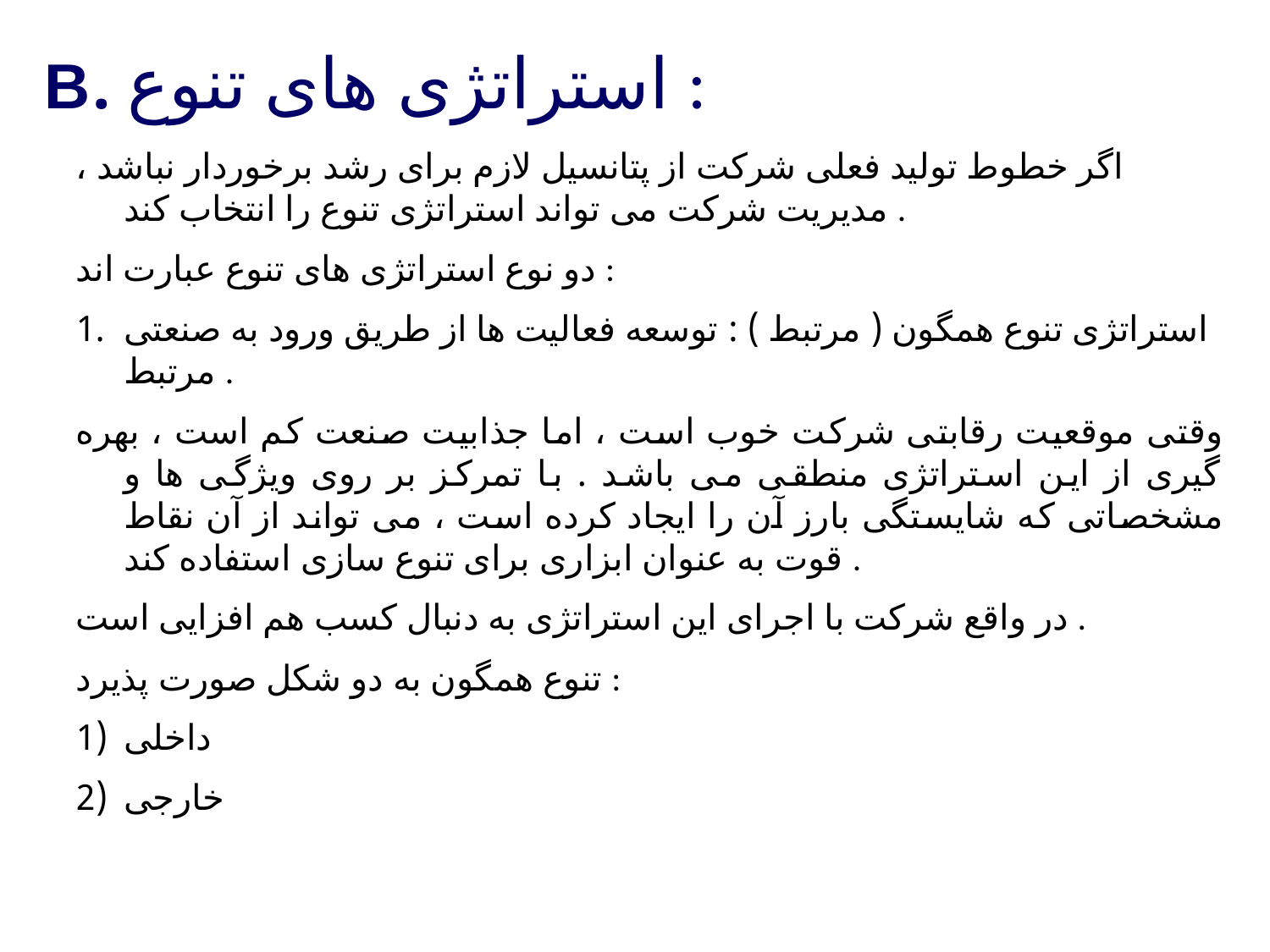

استراتژی های تنوع :

اگر خطوط تولید فعلی شرکت از پتانسیل لازم برای رشد برخوردار نباشد ، مدیریت شرکت می تواند استراتژی تنوع را انتخاب کند .
دو نوع استراتژی های تنوع عبارت اند :
استراتژی تنوع همگون ( مرتبط ) : توسعه فعالیت ها از طریق ورود به صنعتی مرتبط .
وقتی موقعیت رقابتی شرکت خوب است ، اما جذابیت صنعت کم است ، بهره گیری از این استراتژی منطقی می باشد . با تمرکز بر روی ویژگی ها و مشخصاتی که شایستگی بارز آن را ایجاد کرده است ، می تواند از آن نقاط قوت به عنوان ابزاری برای تنوع سازی استفاده کند .
در واقع شرکت با اجرای این استراتژی به دنبال کسب هم افزایی است .
تنوع همگون به دو شکل صورت پذیرد :
داخلی
خارجی